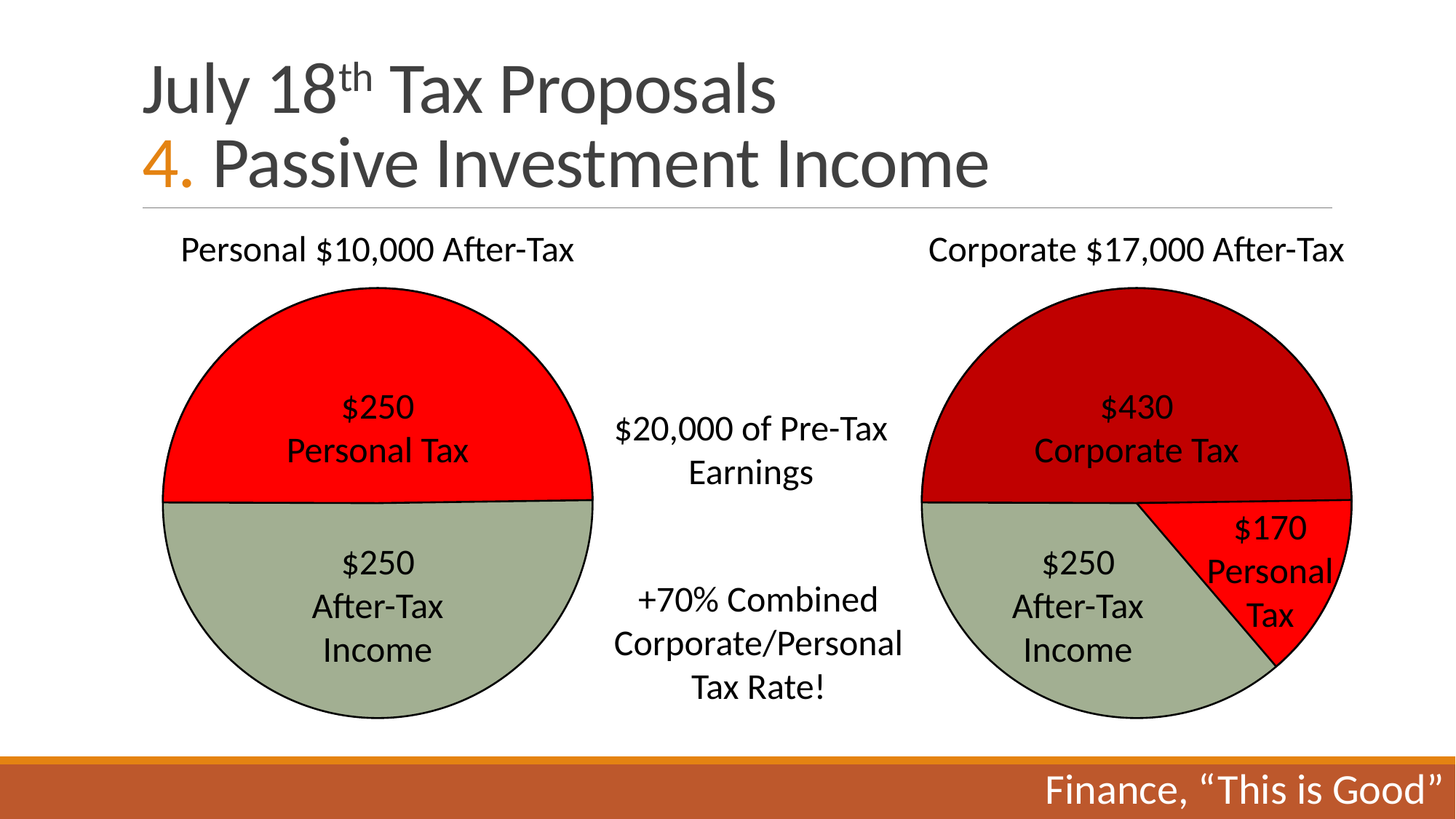

# July 18th Tax Proposals 4. Passive Investment Income
Personal $10,000 After-Tax
Corporate $17,000 After-Tax

$430
Corporate Tax
$250
Personal Tax
$20,000 of Pre-Tax
Earnings
$850 of Income
$170
Personal
Tax
$250
After-Tax
Income
$250
After-Tax
Income
+70% Combined
Corporate/Personal
Tax Rate!
Finance, “This is Good”